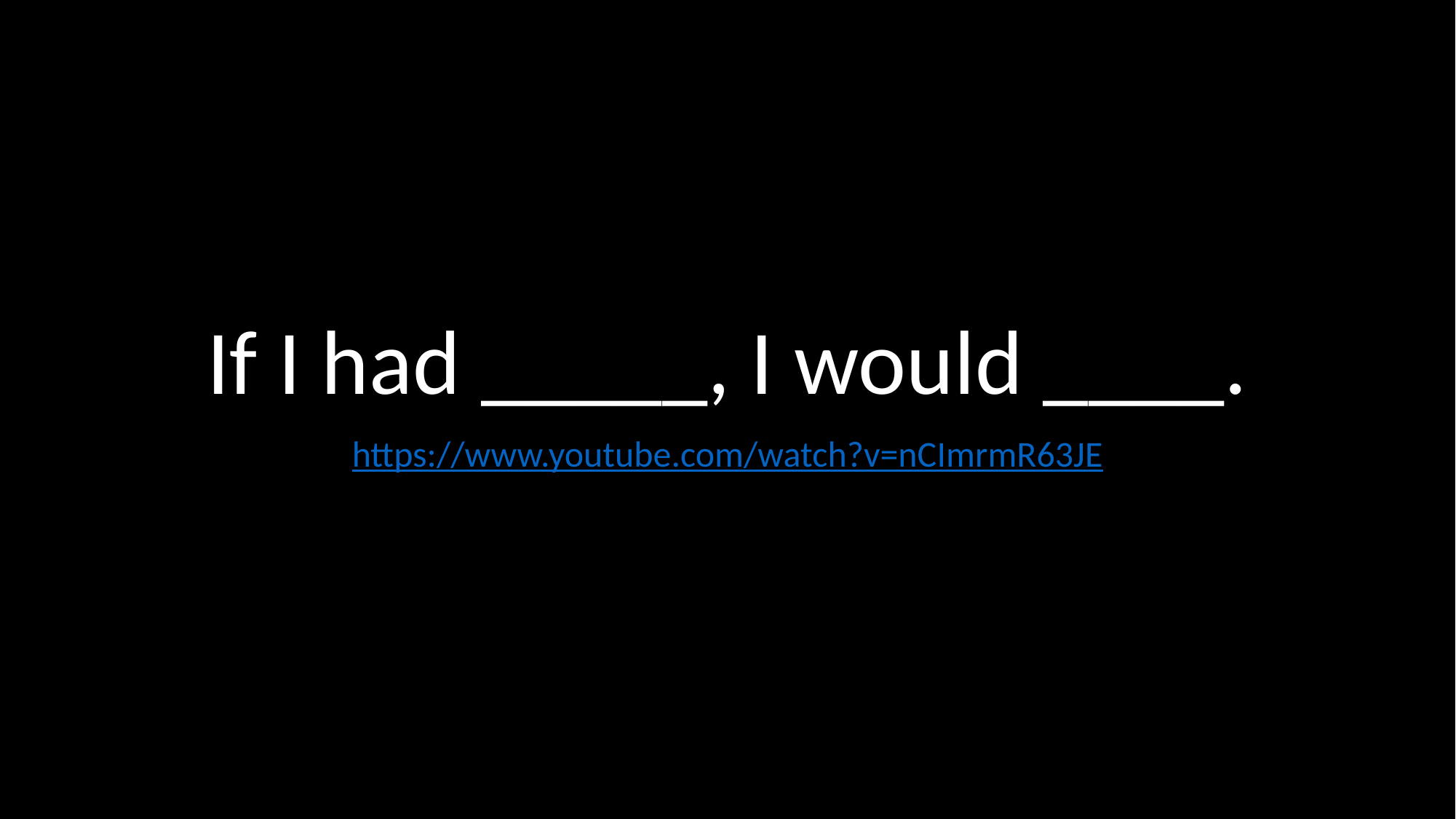

# If I had _____, I would ____.
https://www.youtube.com/watch?v=nCImrmR63JE